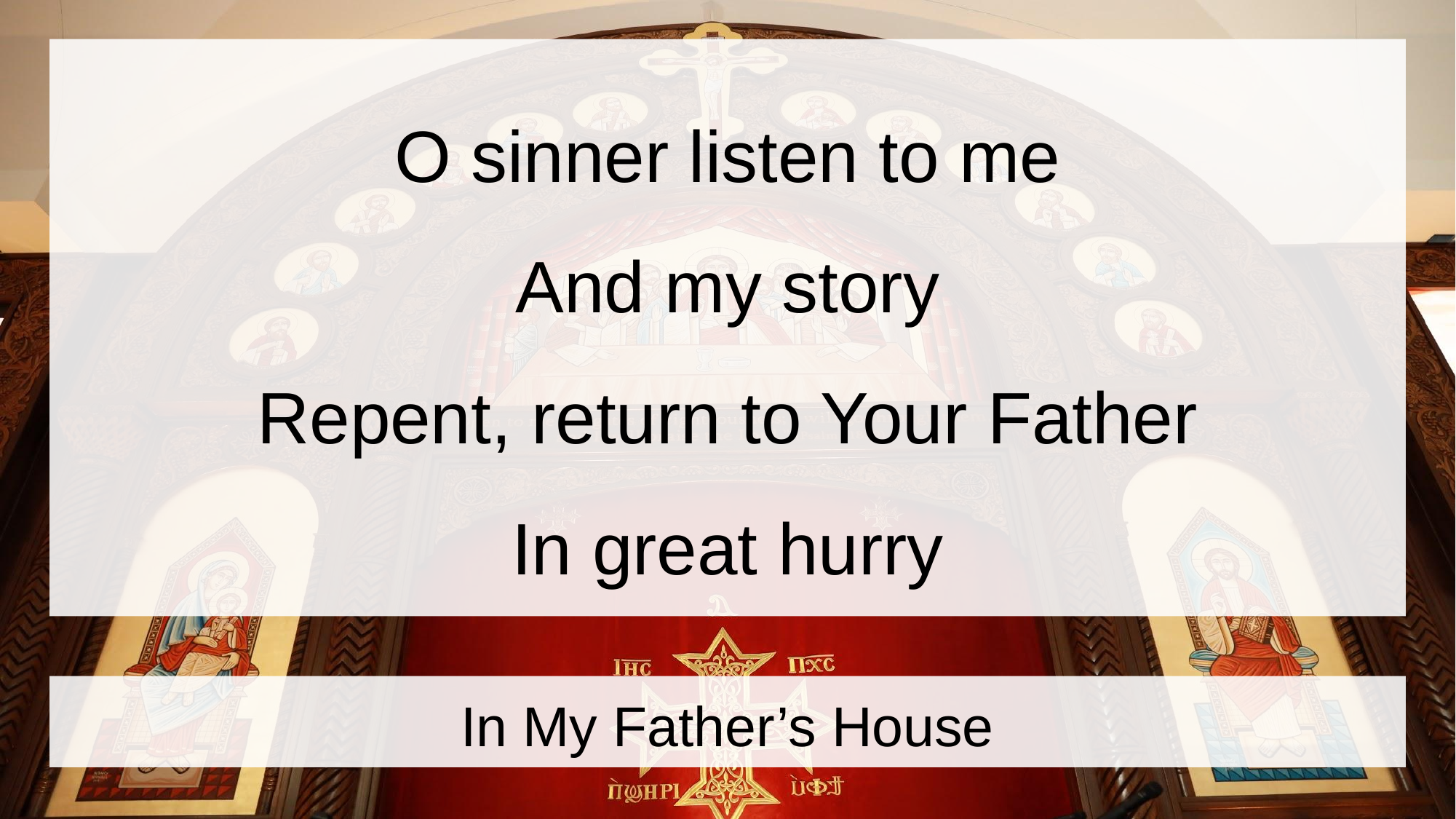

O sinner listen to me
And my story
Repent, return to Your Father
In great hurry
# In My Father’s House